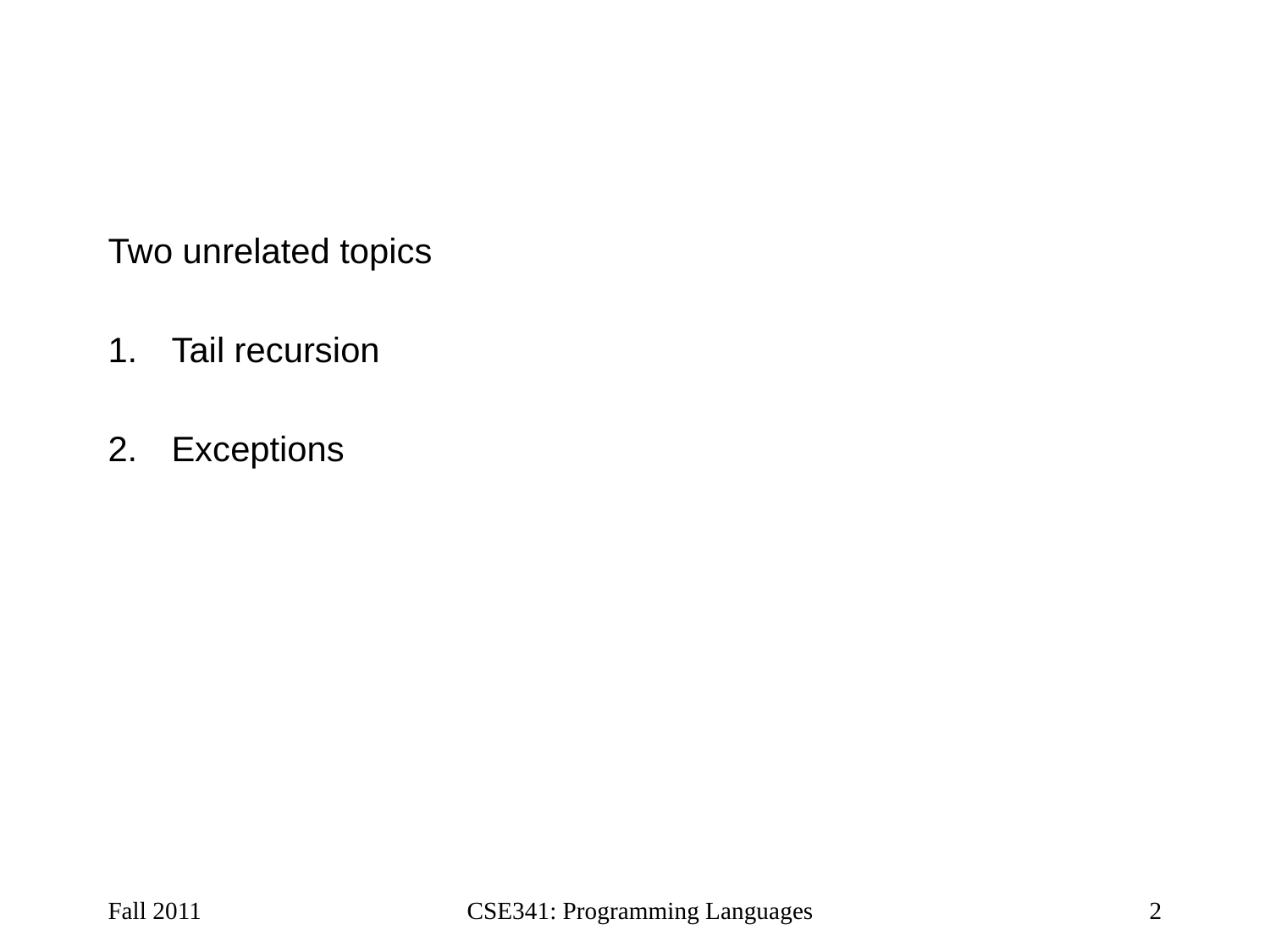

Two unrelated topics

Tail recursion

Exceptions
Fall 2011
CSE341: Programming Languages
2